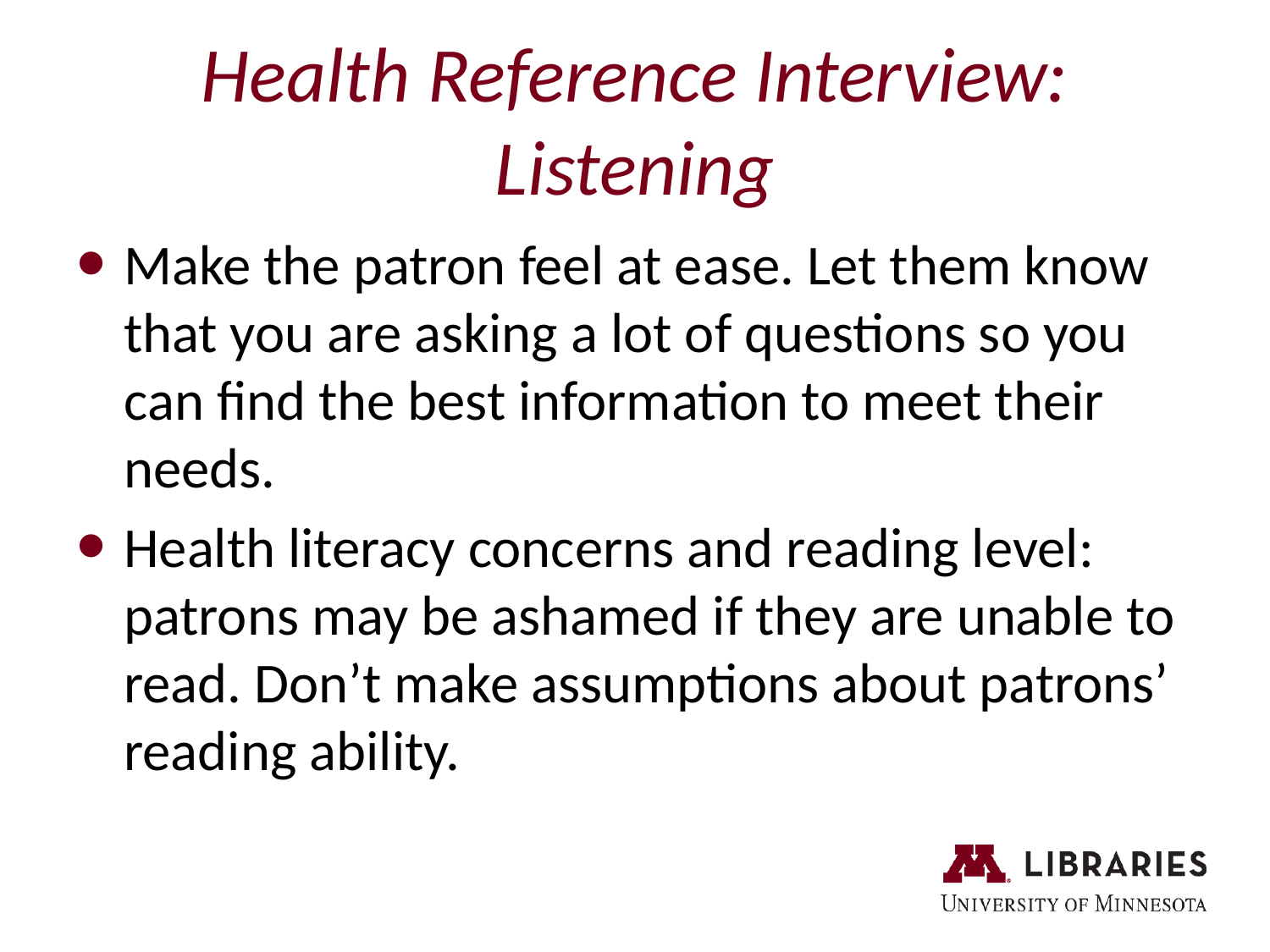

# Health Reference Interview: Listening
Make the patron feel at ease. Let them know that you are asking a lot of questions so you can find the best information to meet their needs.
Health literacy concerns and reading level: patrons may be ashamed if they are unable to read. Don’t make assumptions about patrons’ reading ability.